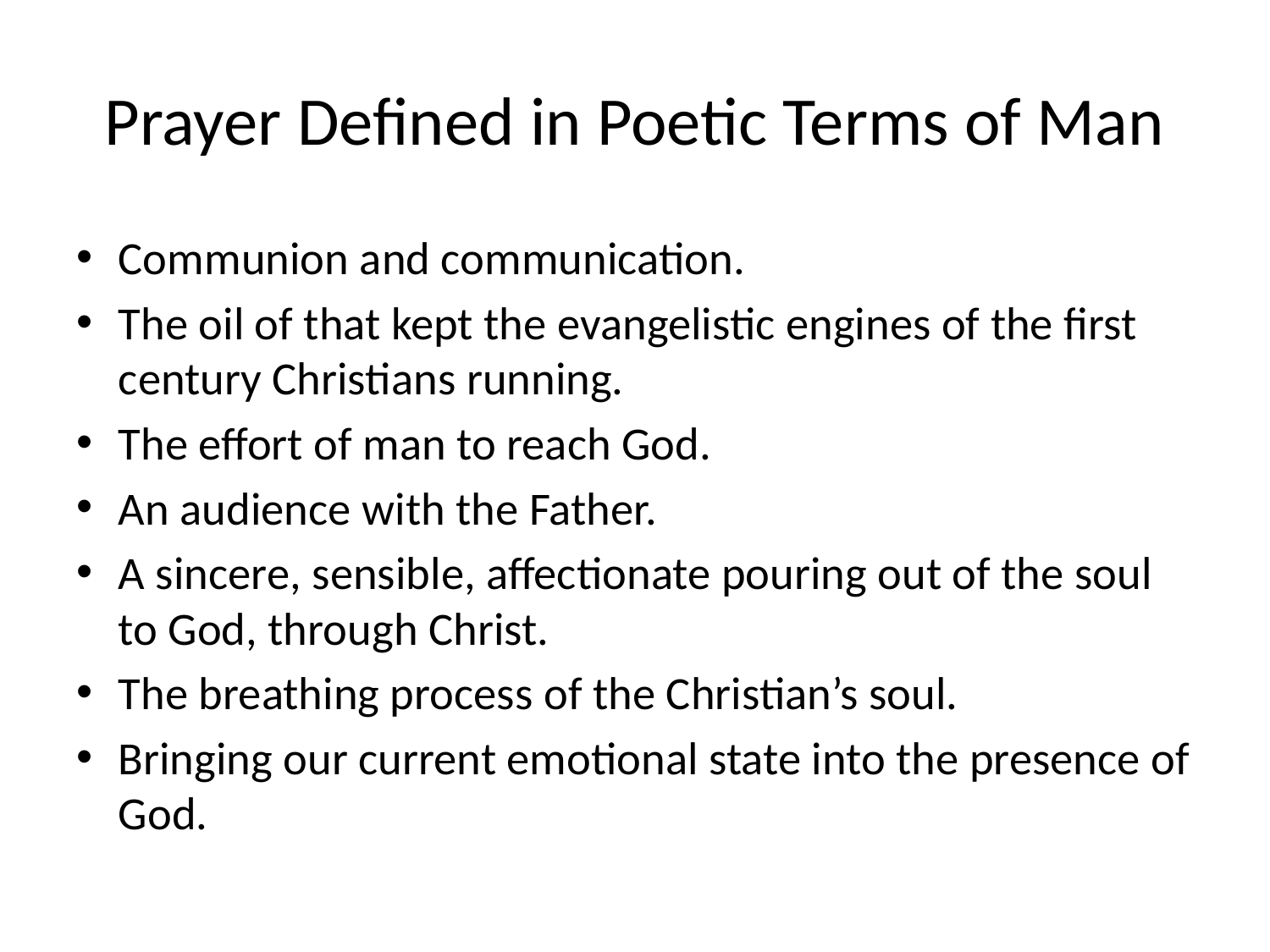

# Prayer Defined in Poetic Terms of Man
Communion and communication.
The oil of that kept the evangelistic engines of the first century Christians running.
The effort of man to reach God.
An audience with the Father.
A sincere, sensible, affectionate pouring out of the soul to God, through Christ.
The breathing process of the Christian’s soul.
Bringing our current emotional state into the presence of God.